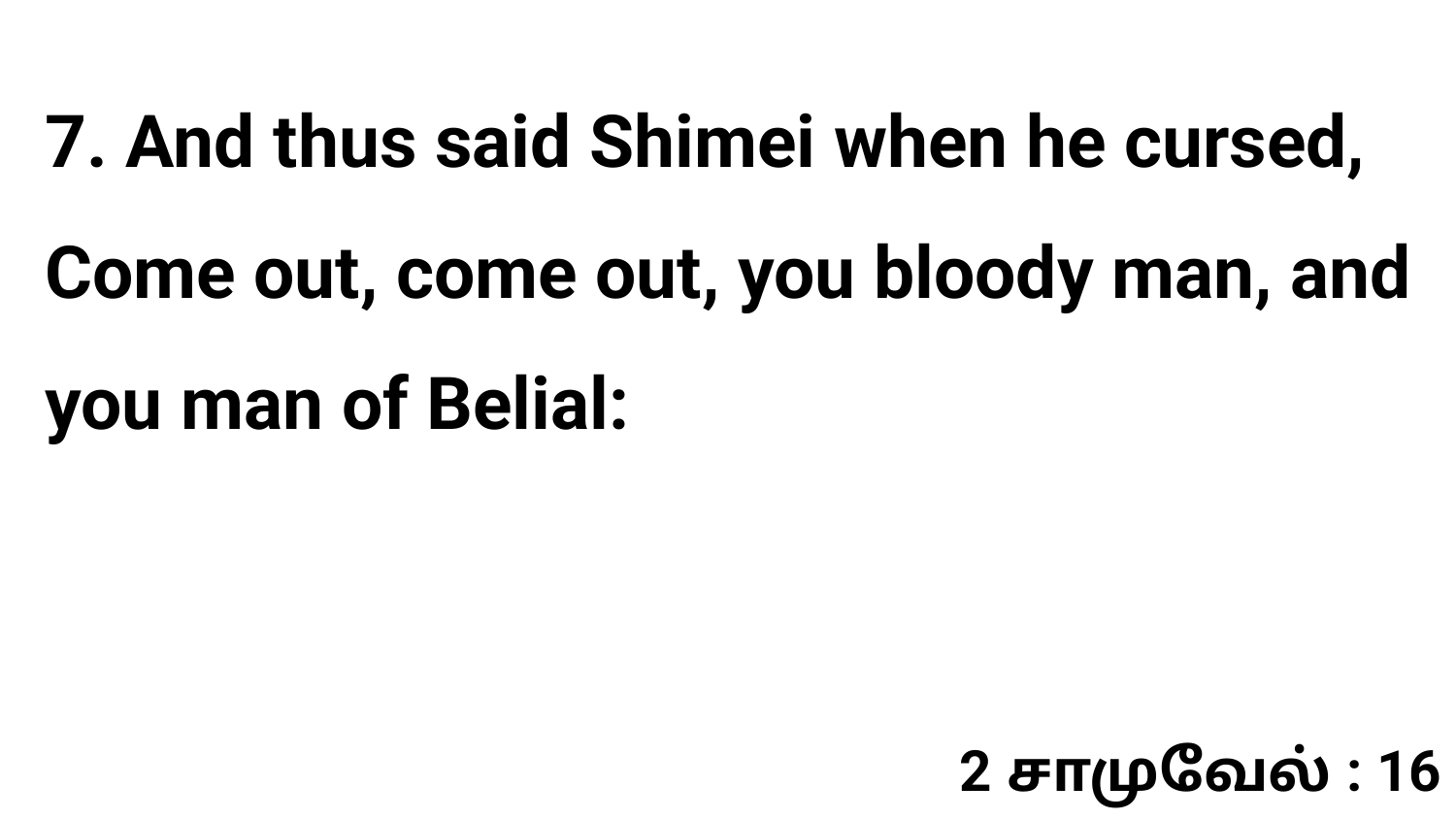

7. And thus said Shimei when he cursed, Come out, come out, you bloody man, and you man of Belial:
2 சாமுவேல் : 16